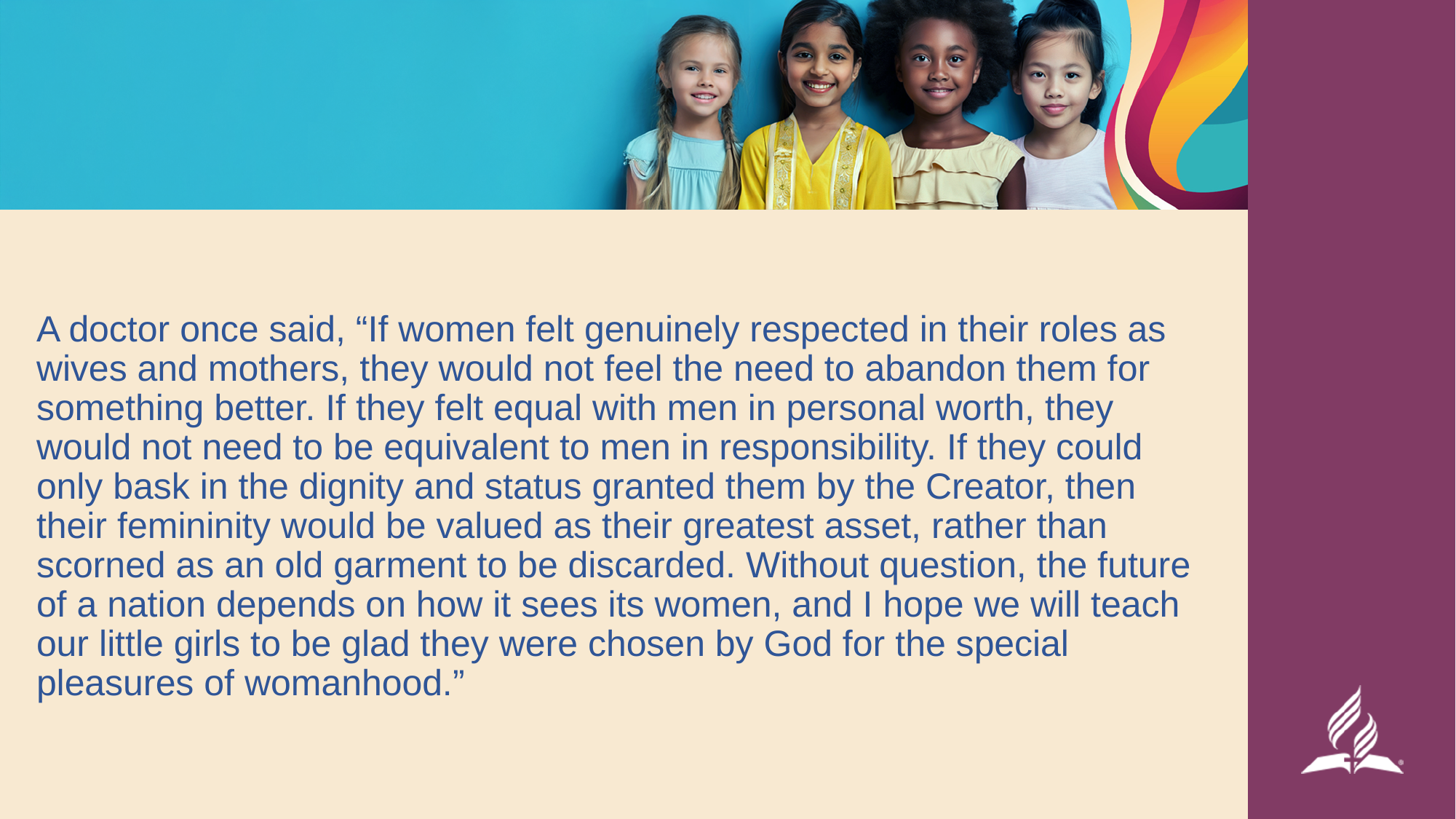

A doctor once said, “If women felt genuinely respected in their roles as wives and mothers, they would not feel the need to abandon them for something better. If they felt equal with men in personal worth, they would not need to be equivalent to men in responsibility. If they could only bask in the dignity and status granted them by the Creator, then their femininity would be valued as their greatest asset, rather than scorned as an old garment to be discarded. Without question, the future of a nation depends on how it sees its women, and I hope we will teach our little girls to be glad they were chosen by God for the special pleasures of womanhood.”